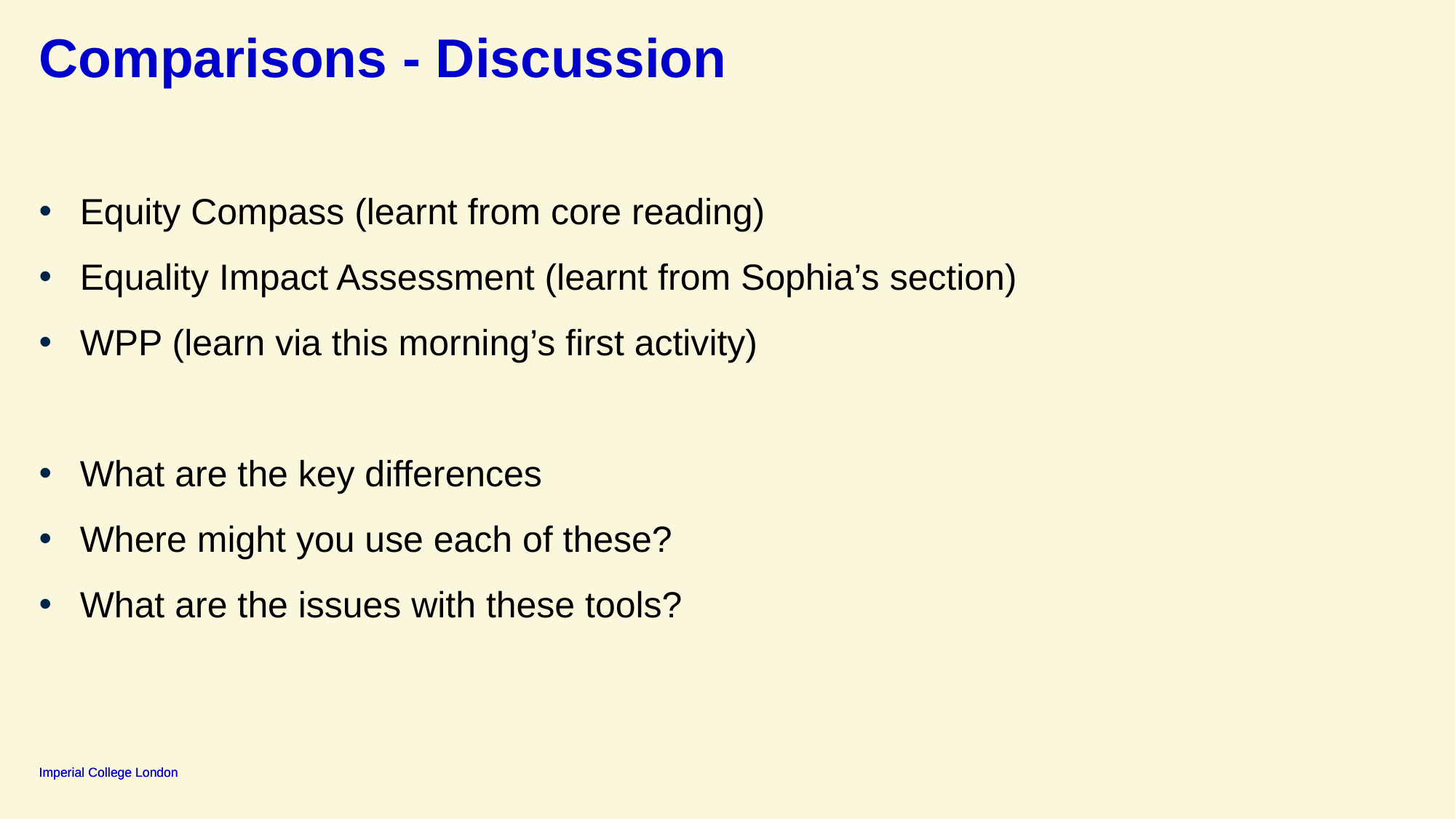

# Comparisons - Discussion

Equity Compass (learnt from core reading)
Equality Impact Assessment (learnt from Sophia’s section)
WPP (learn via this morning’s first activity)

What are the key differences
Where might you use each of these?
What are the issues with these tools?